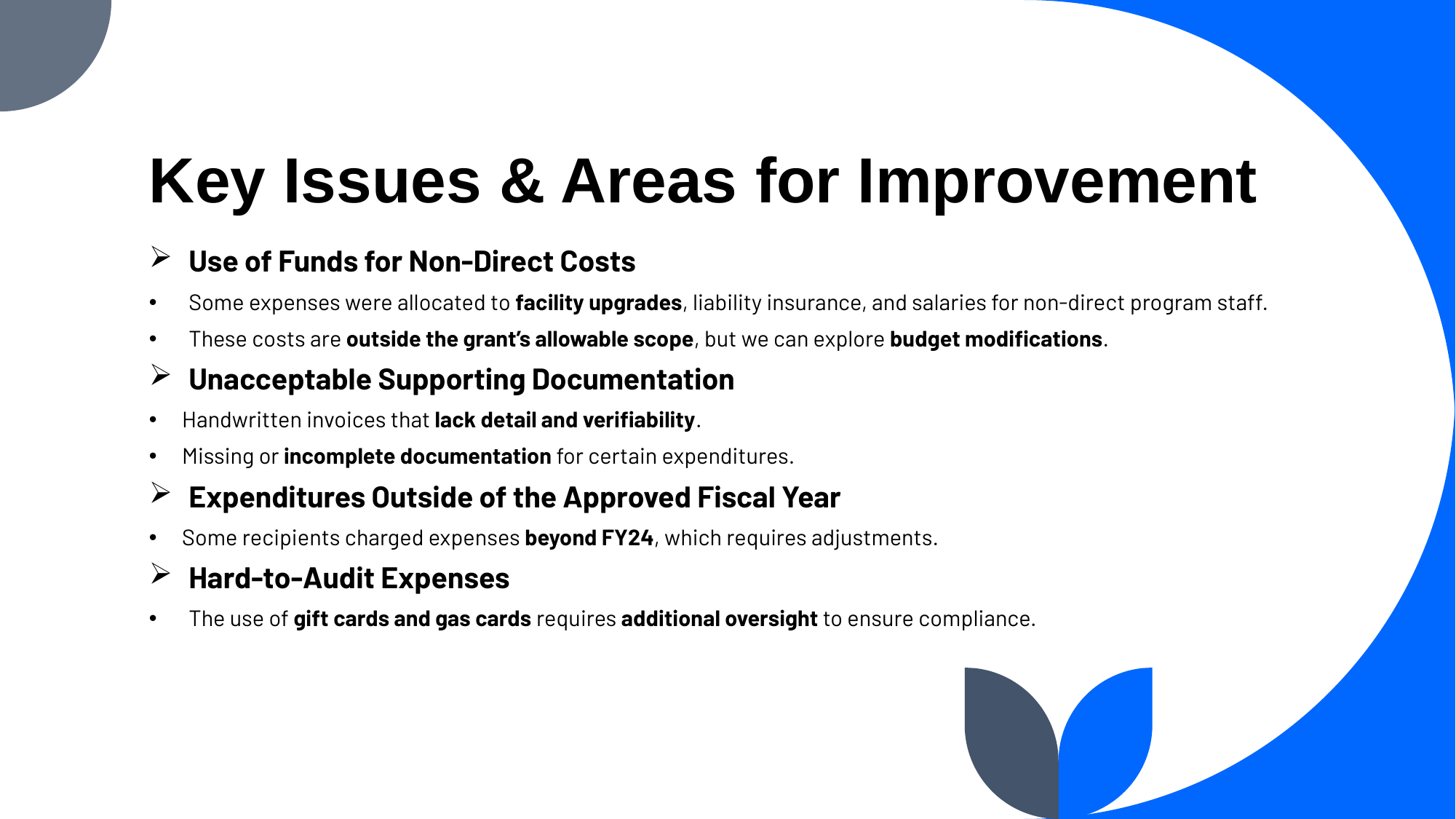

# Key Issues & Areas for Improvement
Use of Funds for Non-Direct Costs
Some expenses were allocated to facility upgrades, liability insurance, and salaries for non-direct program staff.
These costs are outside the grant’s allowable scope, but we can explore budget modifications.
Unacceptable Supporting Documentation
Handwritten invoices that lack detail and verifiability.
Missing or incomplete documentation for certain expenditures.
Expenditures Outside of the Approved Fiscal Year
Some recipients charged expenses beyond FY24, which requires adjustments.
Hard-to-Audit Expenses
The use of gift cards and gas cards requires additional oversight to ensure compliance.